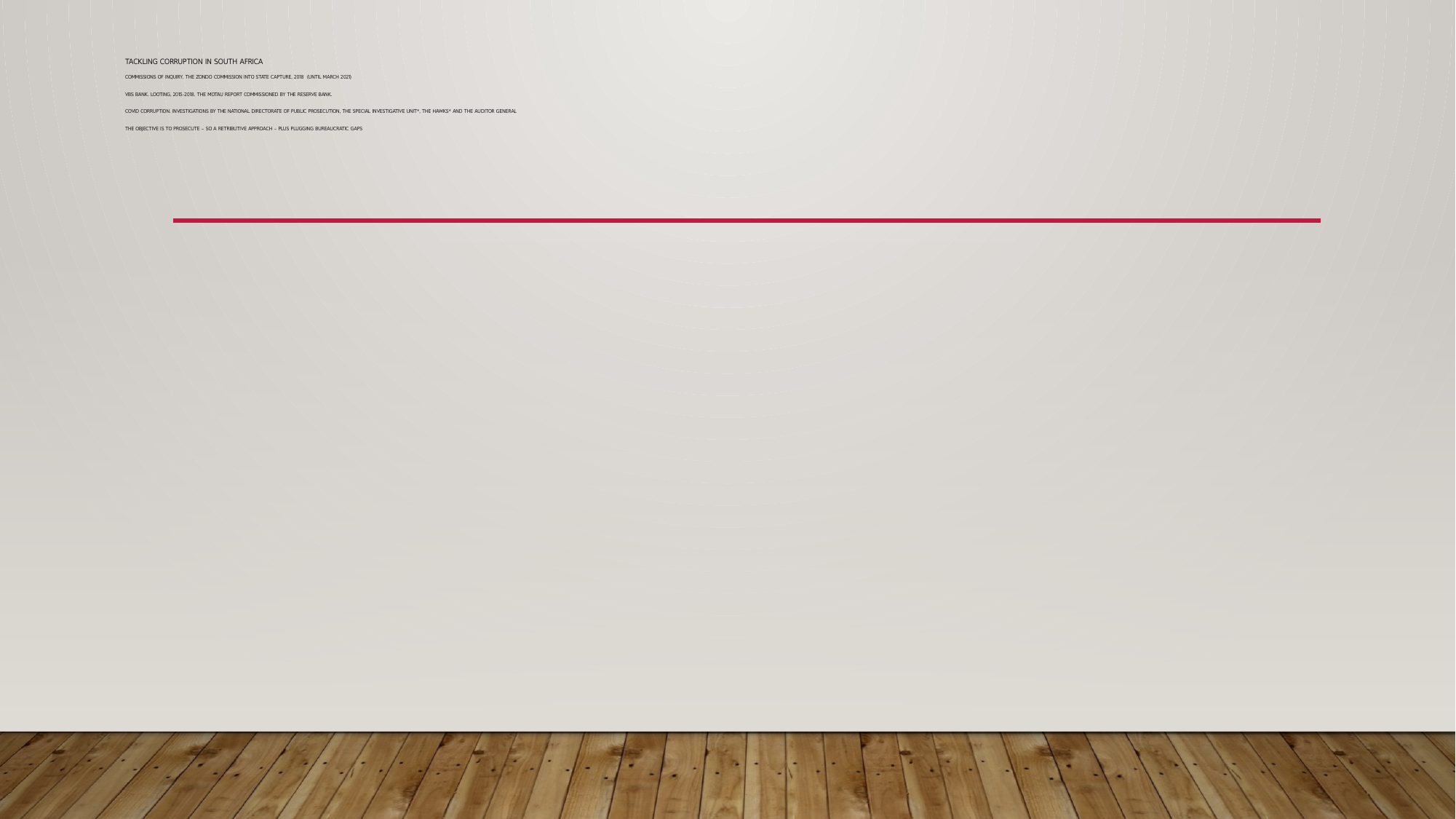

# Tackling corruption in South Africa Commissions of Inquiry. The Zondo Commission into State Capture, 2018  (until March 2021) VBS Bank. Looting, 2015-2018. The Motau Report commissioned by the Reserve Bank. COVID corruption. Investigations by the National Directorate of Public Prosecution, the Special Investigative Unit*, the Hawks* and the Auditor General The objective is to prosecute – so a retributive approach – plus plugging bureaucratic gaps